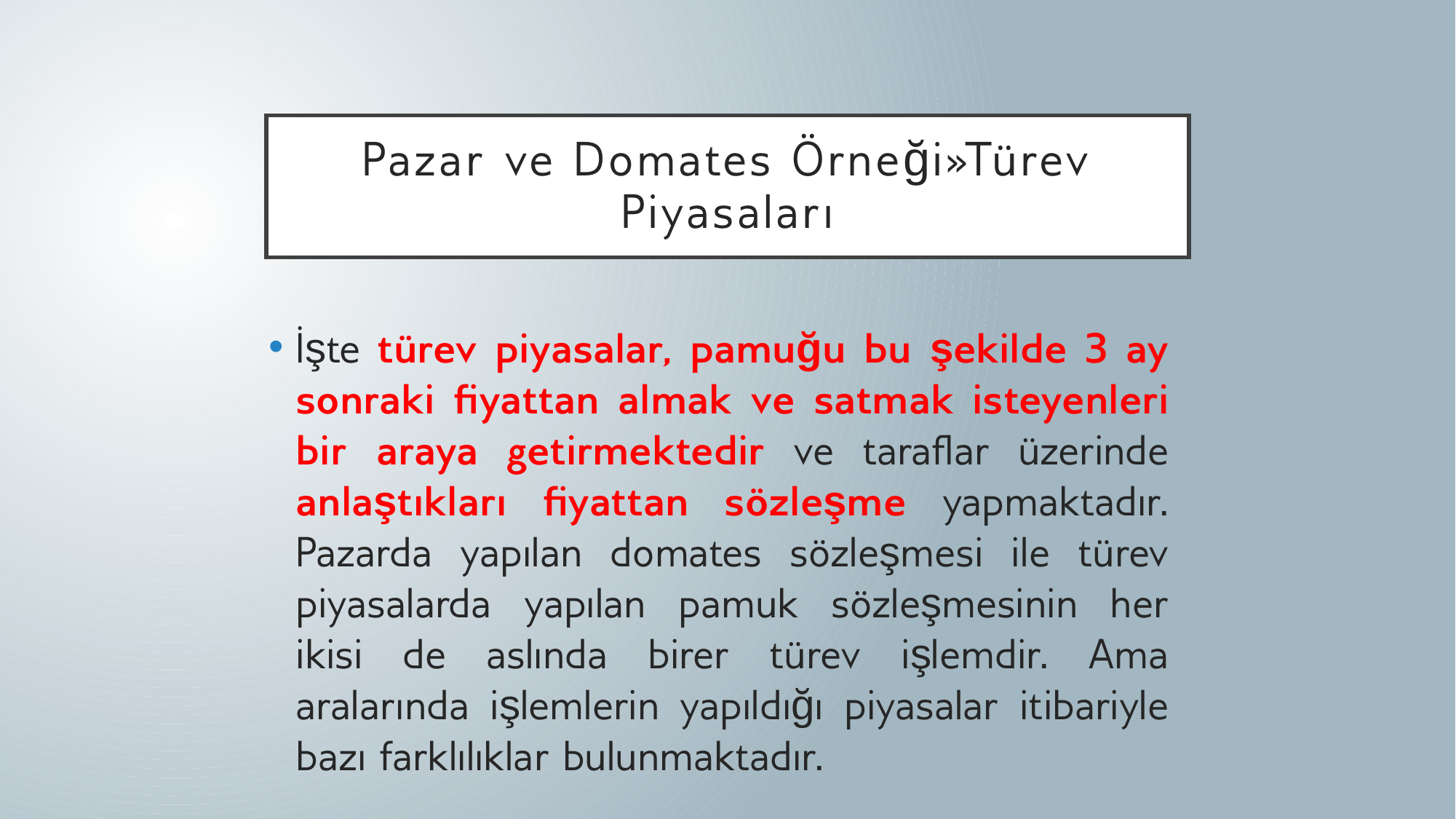

# Pazar ve Domates Örneği»Türev Piyasaları
İşte türev piyasalar, pamuğu bu şekilde 3 ay sonraki fiyattan almak ve satmak isteyenleri bir araya getirmektedir ve taraflar üzerinde anlaştıkları fiyattan sözleşme yapmaktadır. Pazarda yapılan domates sözleşmesi ile türev piyasalarda yapılan pamuk sözleşmesinin her ikisi de aslında birer türev işlemdir. Ama aralarında işlemlerin yapıldığı piyasalar itibariyle bazı farklılıklar bulunmaktadır.